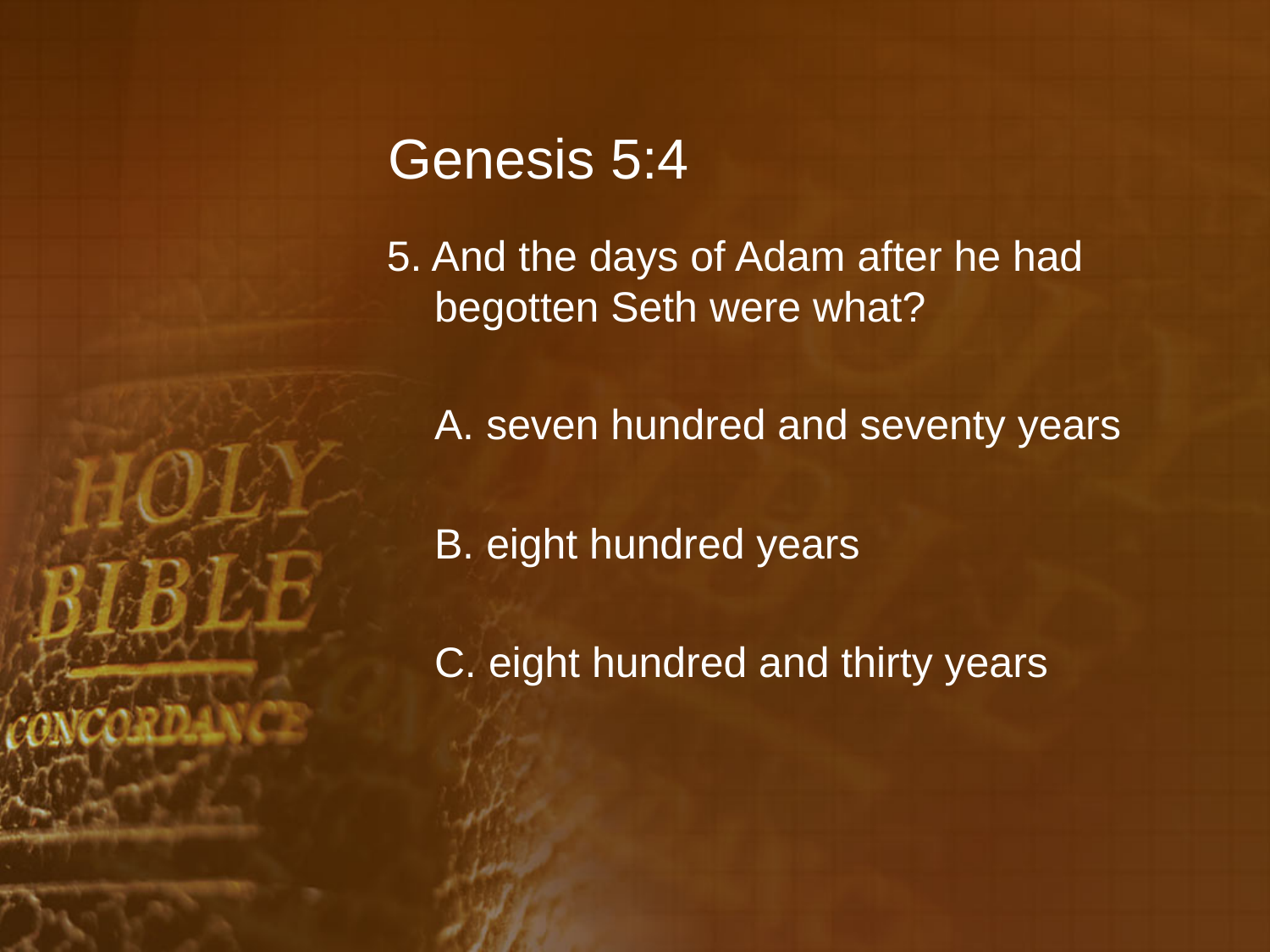

# Genesis 5:4
5. And the days of Adam after he had begotten Seth were what?

	A. seven hundred and seventy years

	B. eight hundred years

	C. eight hundred and thirty years